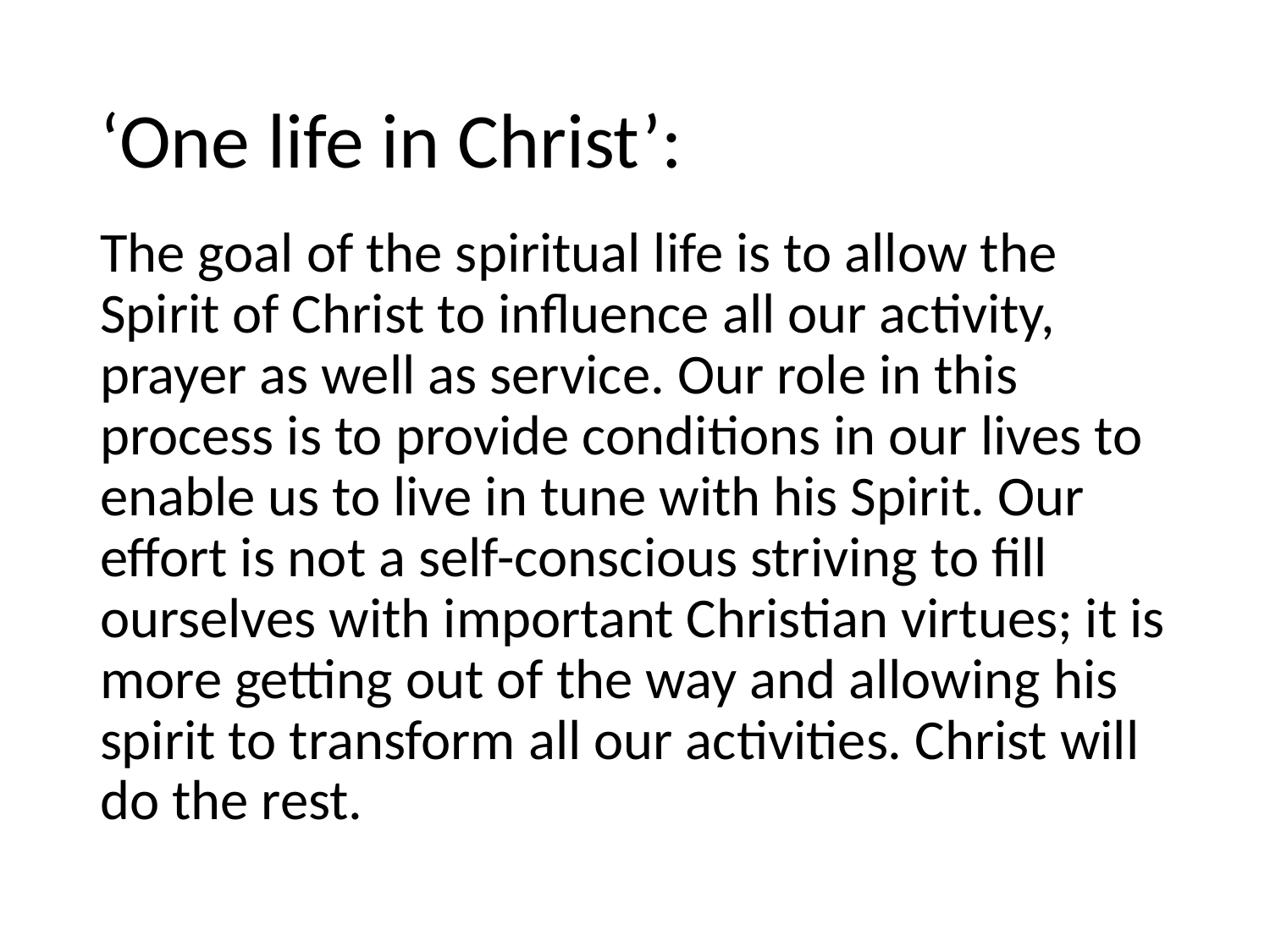

# ‘One life in Christ’:
The goal of the spiritual life is to allow the Spirit of Christ to influence all our activity, prayer as well as service. Our role in this process is to provide conditions in our lives to enable us to live in tune with his Spirit. Our effort is not a self-conscious striving to fill ourselves with important Christian virtues; it is more getting out of the way and allowing his spirit to transform all our activities. Christ will do the rest.